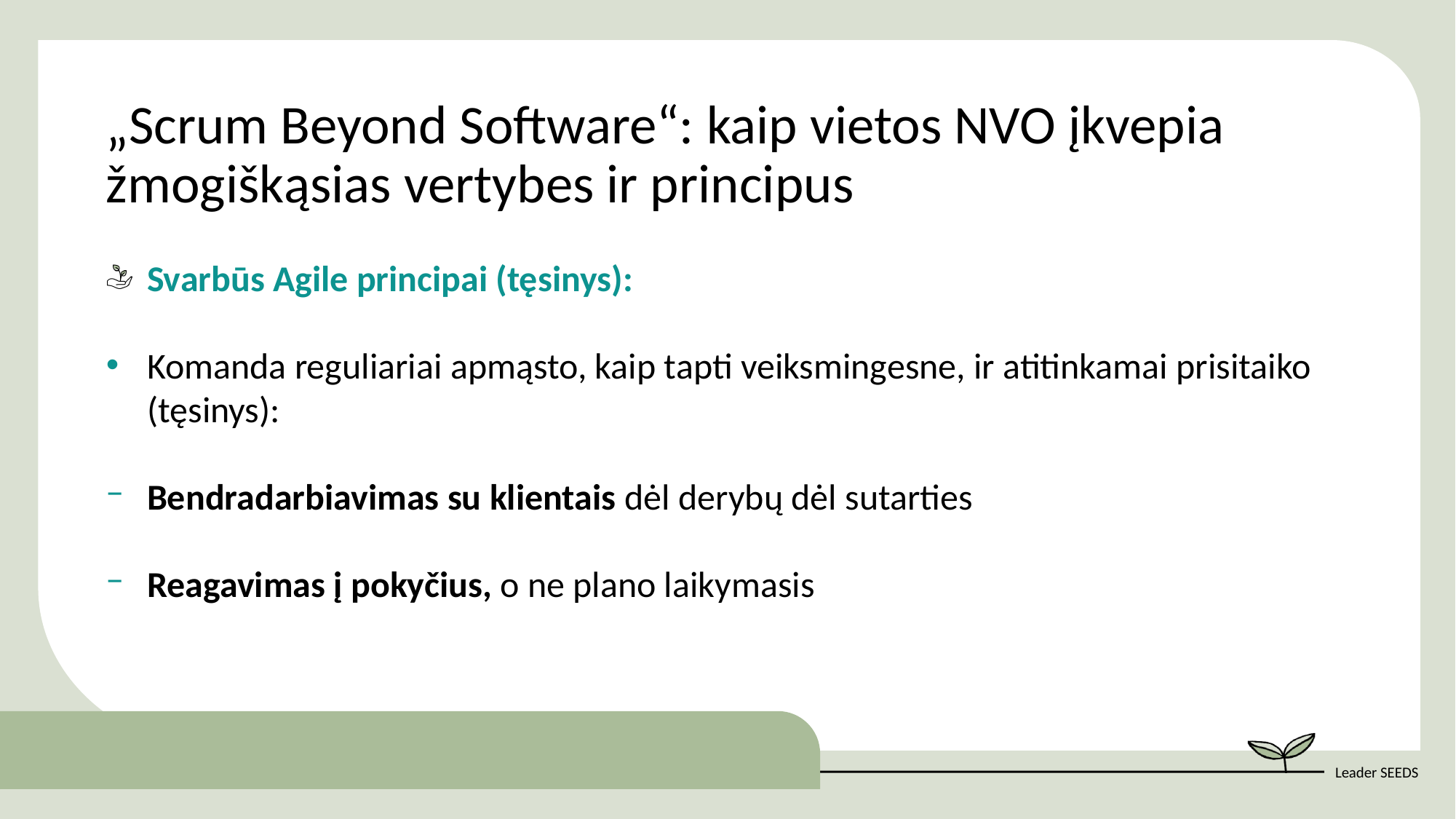

„Scrum Beyond Software“: kaip vietos NVO įkvepia žmogiškąsias vertybes ir principus
Svarbūs Agile principai (tęsinys):

Komanda reguliariai apmąsto, kaip tapti veiksmingesne, ir atitinkamai prisitaiko (tęsinys):

Bendradarbiavimas su klientais dėl derybų dėl sutarties

Reagavimas į pokyčius, o ne plano laikymasis